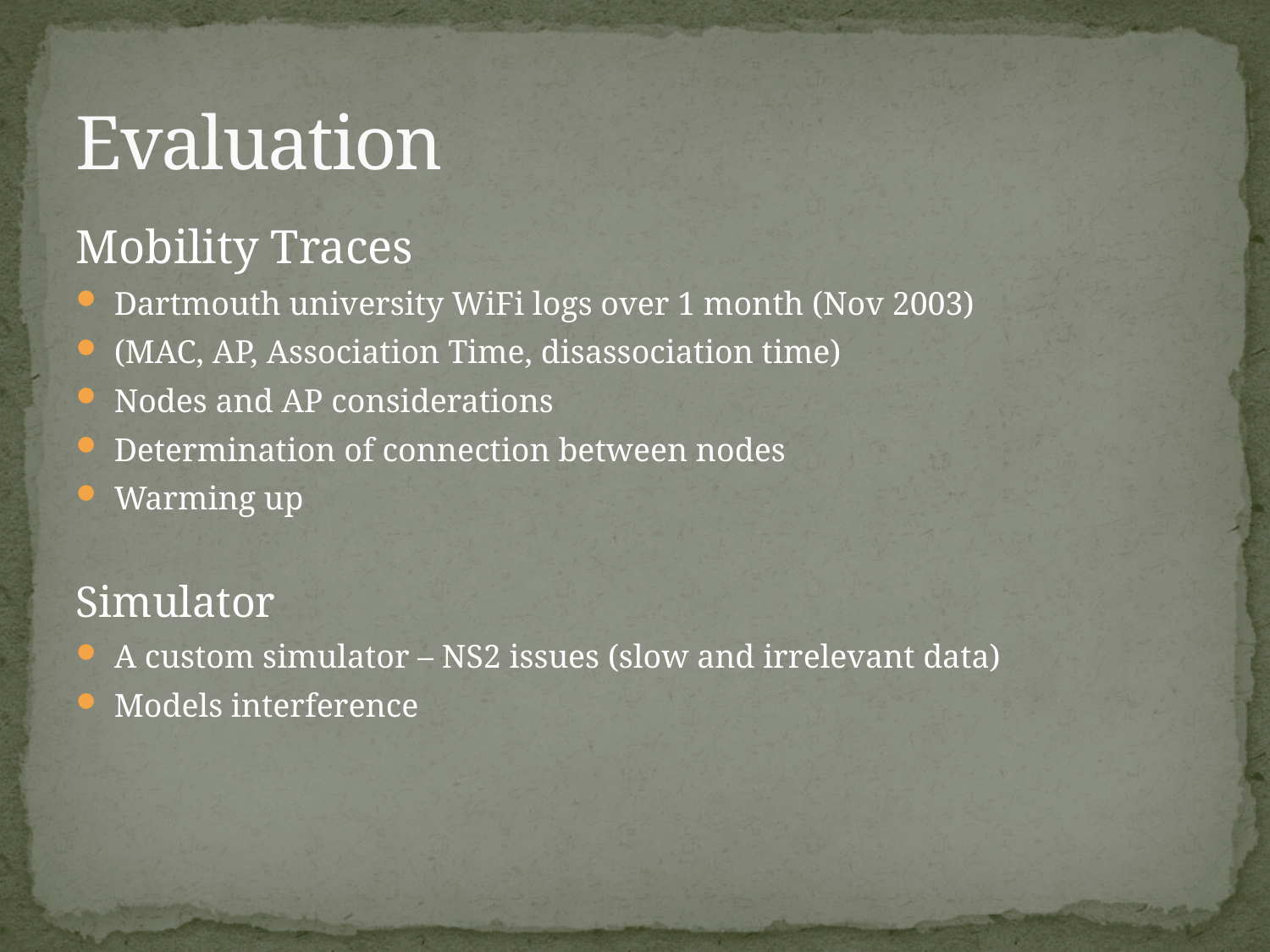

# Evaluation
Mobility Traces
Dartmouth university WiFi logs over 1 month (Nov 2003)
(MAC, AP, Association Time, disassociation time)
Nodes and AP considerations
Determination of connection between nodes
Warming up

Simulator
A custom simulator – NS2 issues (slow and irrelevant data)
Models interference